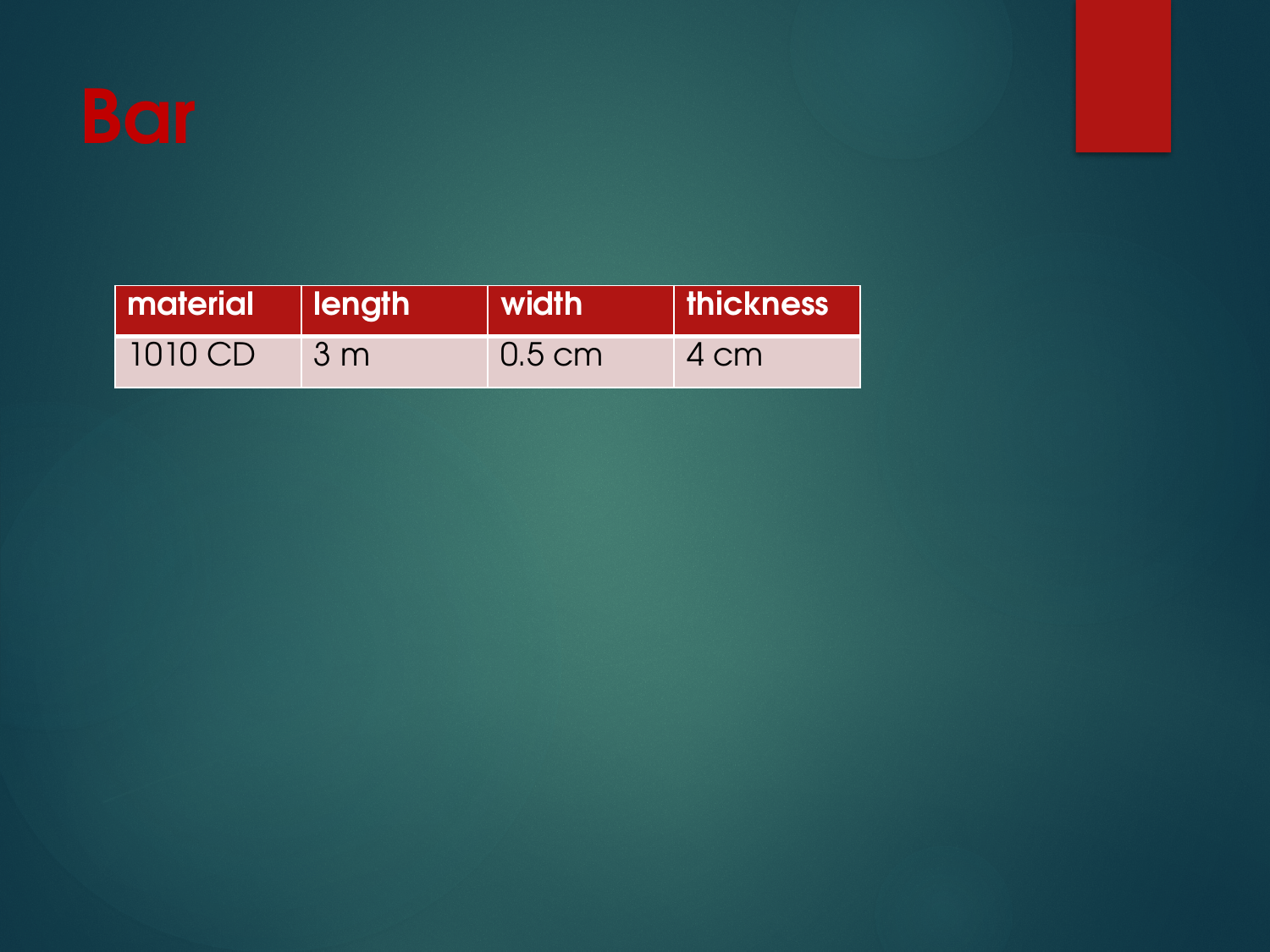

# Bar
| material | length | width | thickness |
| --- | --- | --- | --- |
| 1010 CD | 3 m | 0.5 cm | 4 cm |